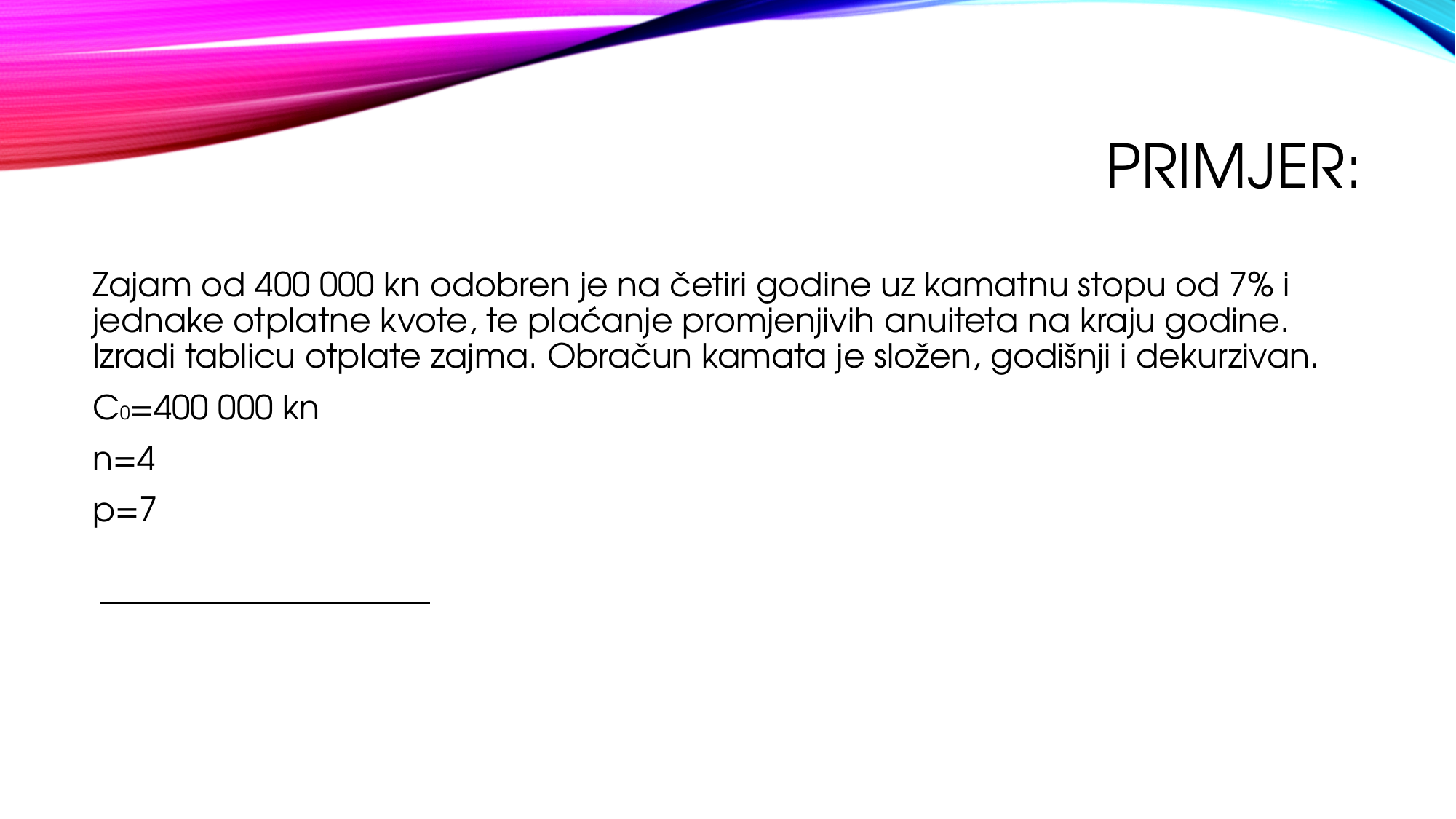

# Primjer:
Zajam od 400 000 kn odobren je na četiri godine uz kamatnu stopu od 7% i jednake otplatne kvote, te plaćanje promjenjivih anuiteta na kraju godine. Izradi tablicu otplate zajma. Obračun kamata je složen, godišnji i dekurzivan.
C0=400 000 kn
n=4
p=7